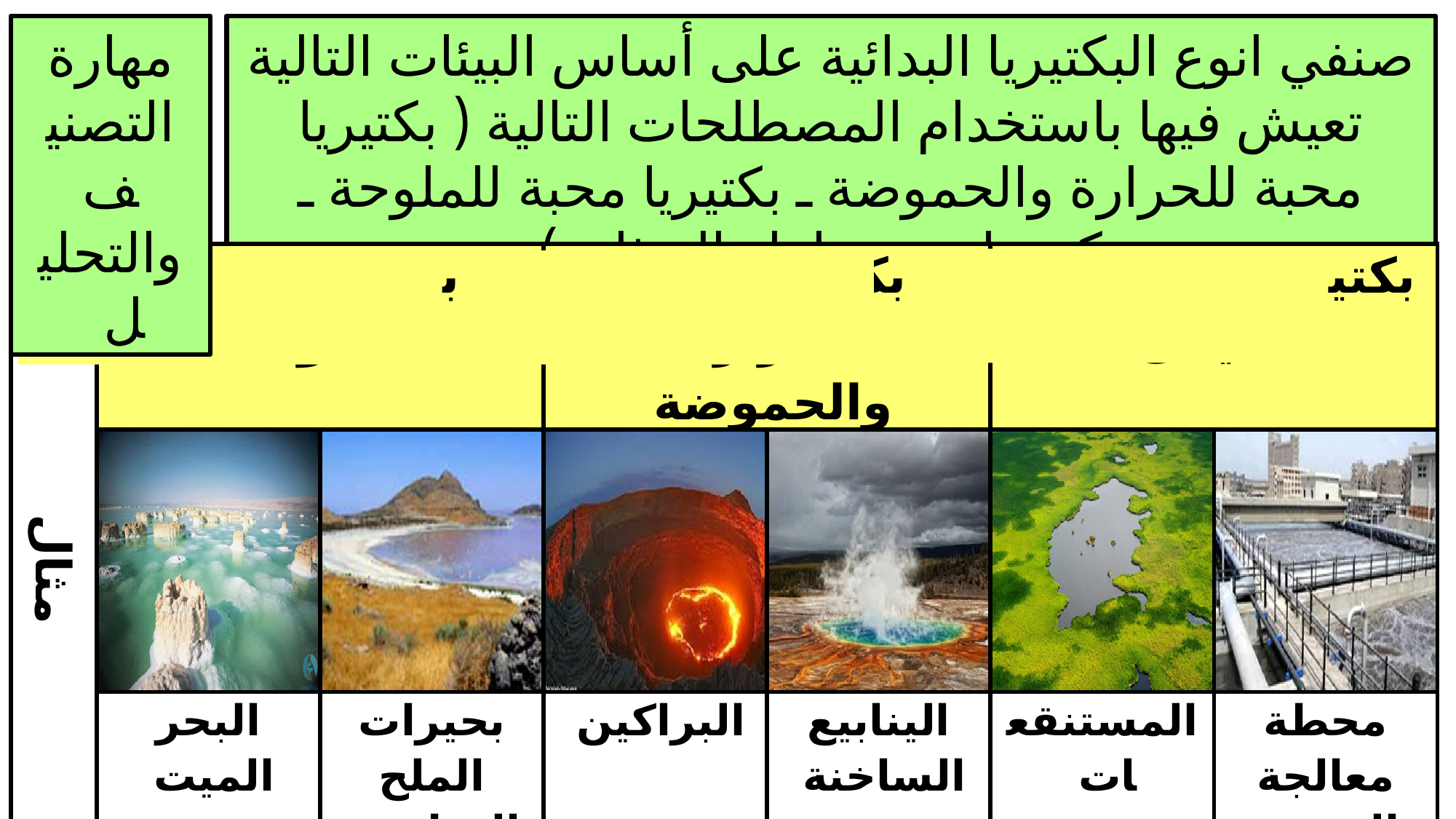

مهارة التصنيف والتحليل
صنفي انوع البكتيريا البدائية على أساس البيئات التالية تعيش فيها باستخدام المصطلحات التالية ( بكتيريا محبة للحرارة والحموضة ـ بكتيريا محبة للملوحة ـ بكتيريا منتجة لغاز الميثان )
| مثال | بكتيريا محبة للملوحة |  | بكتيريا محبة للحرارة والحموضة |  | بكتيريا منتجة لغاز الميثان |  |
| --- | --- | --- | --- | --- | --- | --- |
|  |  |  |  |  |  |  |
|  | البحر الميت | بحيرات الملح العظمى | البراكين | الينابيع الساخنة | المستنقعات | محطة معالجة الصرف الصحي |